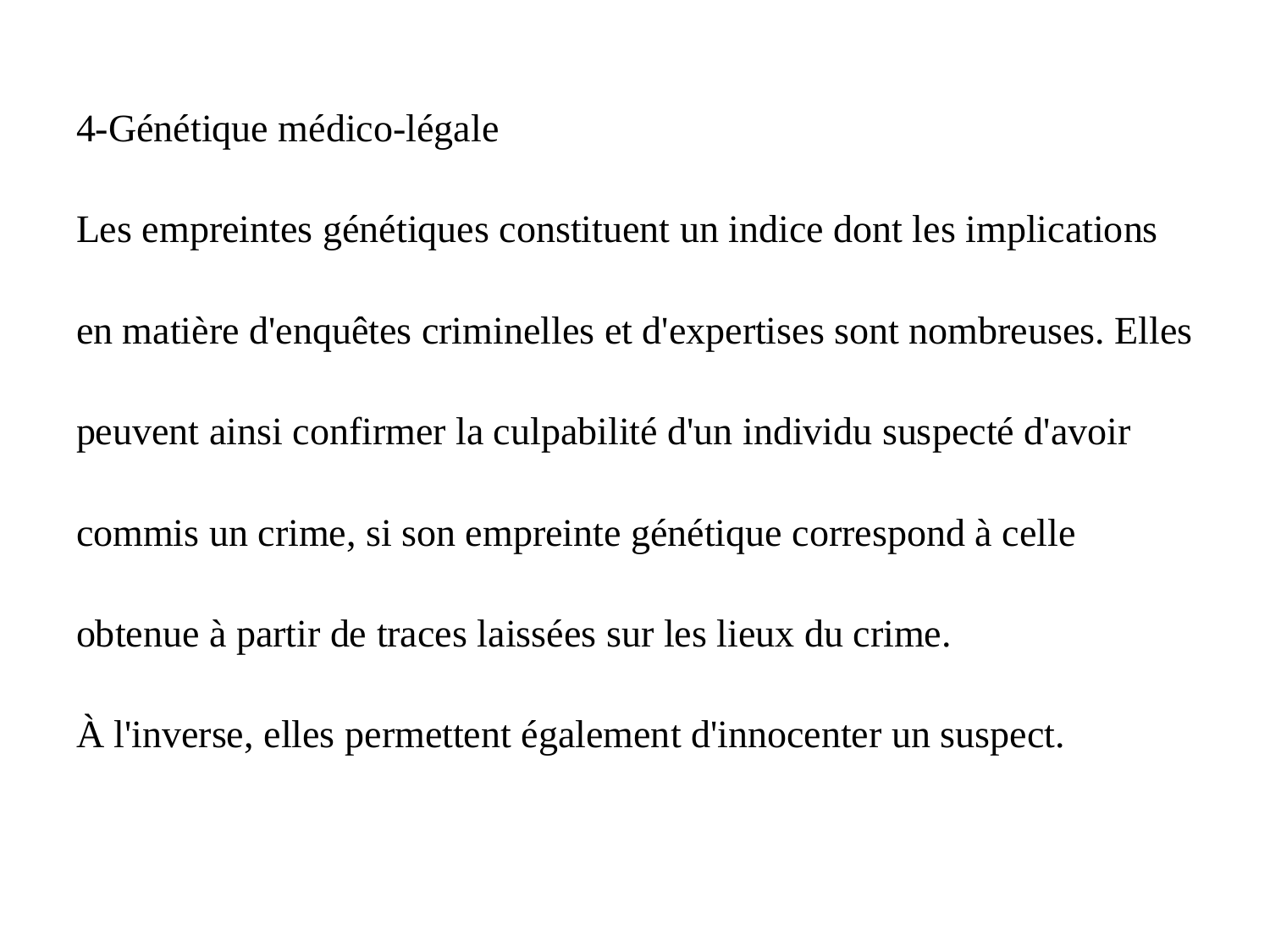

4-Génétique médico-légale
Les empreintes génétiques constituent un indice dont les implications
en matière d'enquêtes criminelles et d'expertises sont nombreuses. Elles
peuvent ainsi confirmer la culpabilité d'un individu suspecté d'avoir
commis un crime, si son empreinte génétique correspond à celle
obtenue à partir de traces laissées sur les lieux du crime.
À l'inverse, elles permettent également d'innocenter un suspect.